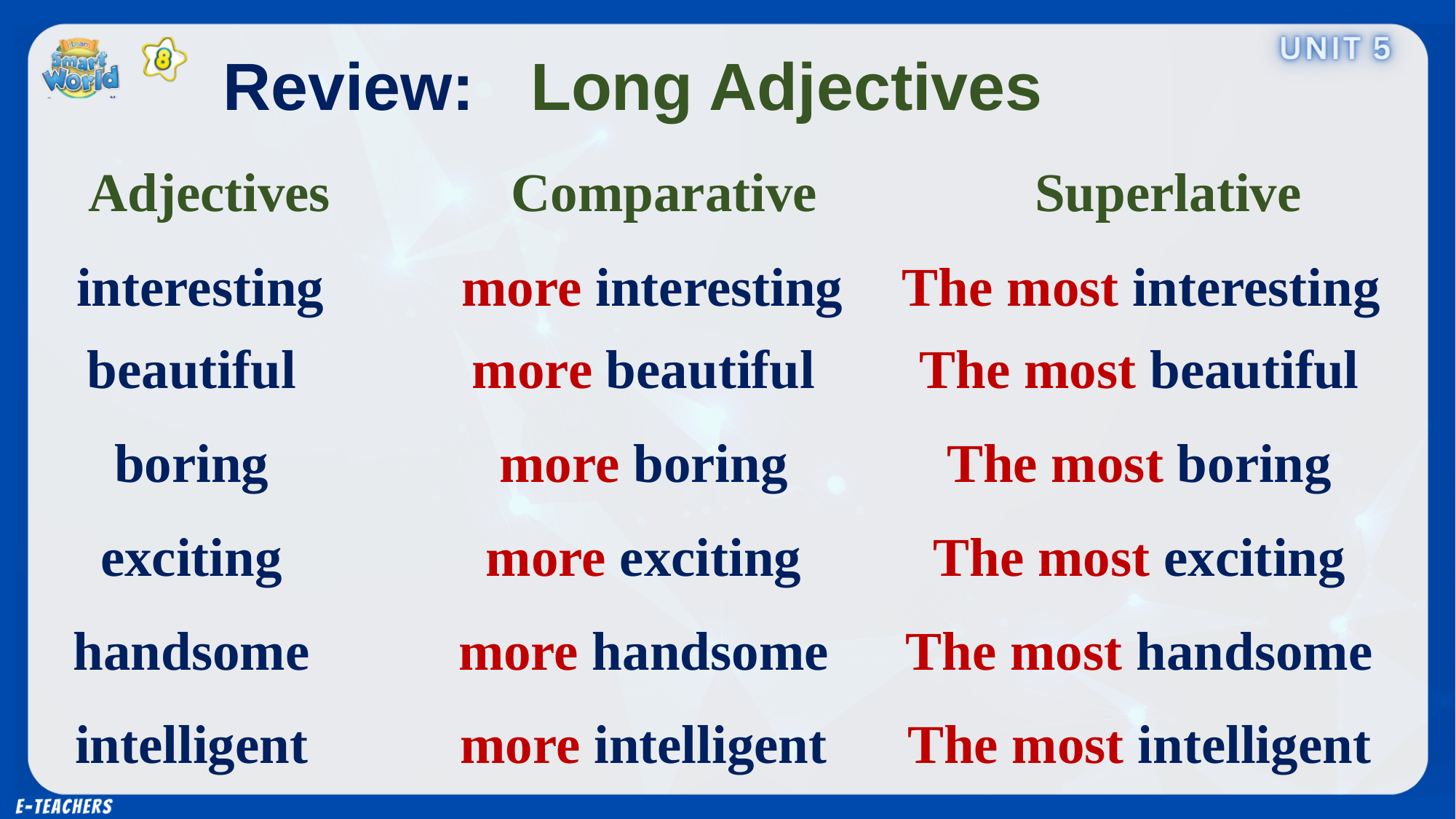

Review:   Long Adjectives
Comparative
Adjectives
Superlative
more interesting
The most interesting
interesting
more beautiful
The most beautiful
beautiful
more boring
The most boring
boring
exciting
more exciting
The most exciting
more handsome
The most handsome
handsome
more intelligent
The most intelligent
intelligent